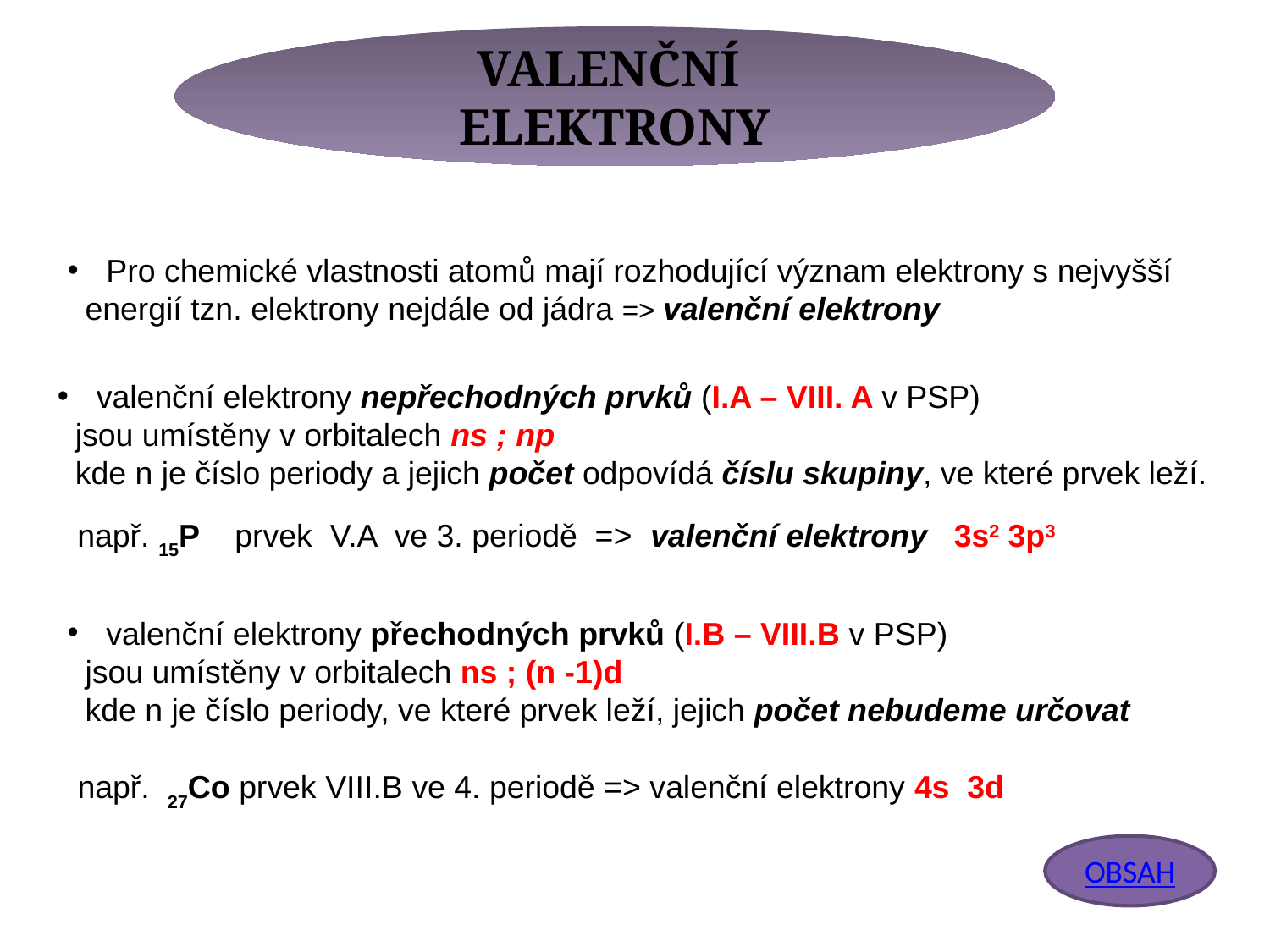

VALENČNÍ  ELEKTRONY
 Pro chemické vlastnosti atomů mají rozhodující význam elektrony s nejvyšší
  energií tzn. elektrony nejdále od jádra => valenční elektrony

 valenční elektrony nepřechodných prvků (I.A – VIII. A v PSP)
  jsou umístěny v orbitalech ns ; np
  kde n je číslo periody a jejich počet odpovídá číslu skupiny, ve které prvek leží.
např. 15P    prvek  V.A  ve 3. periodě  =>  valenční elektrony   3s2 3p3

 valenční elektrony přechodných prvků (I.B – VIII.B v PSP)
  jsou umístěny v orbitalech ns ; (n -1)d
  kde n je číslo periody, ve které prvek leží, jejich počet nebudeme určovat

např.  27Co prvek VIII.B ve 4. periodě => valenční elektrony 4s  3d

OBSAH